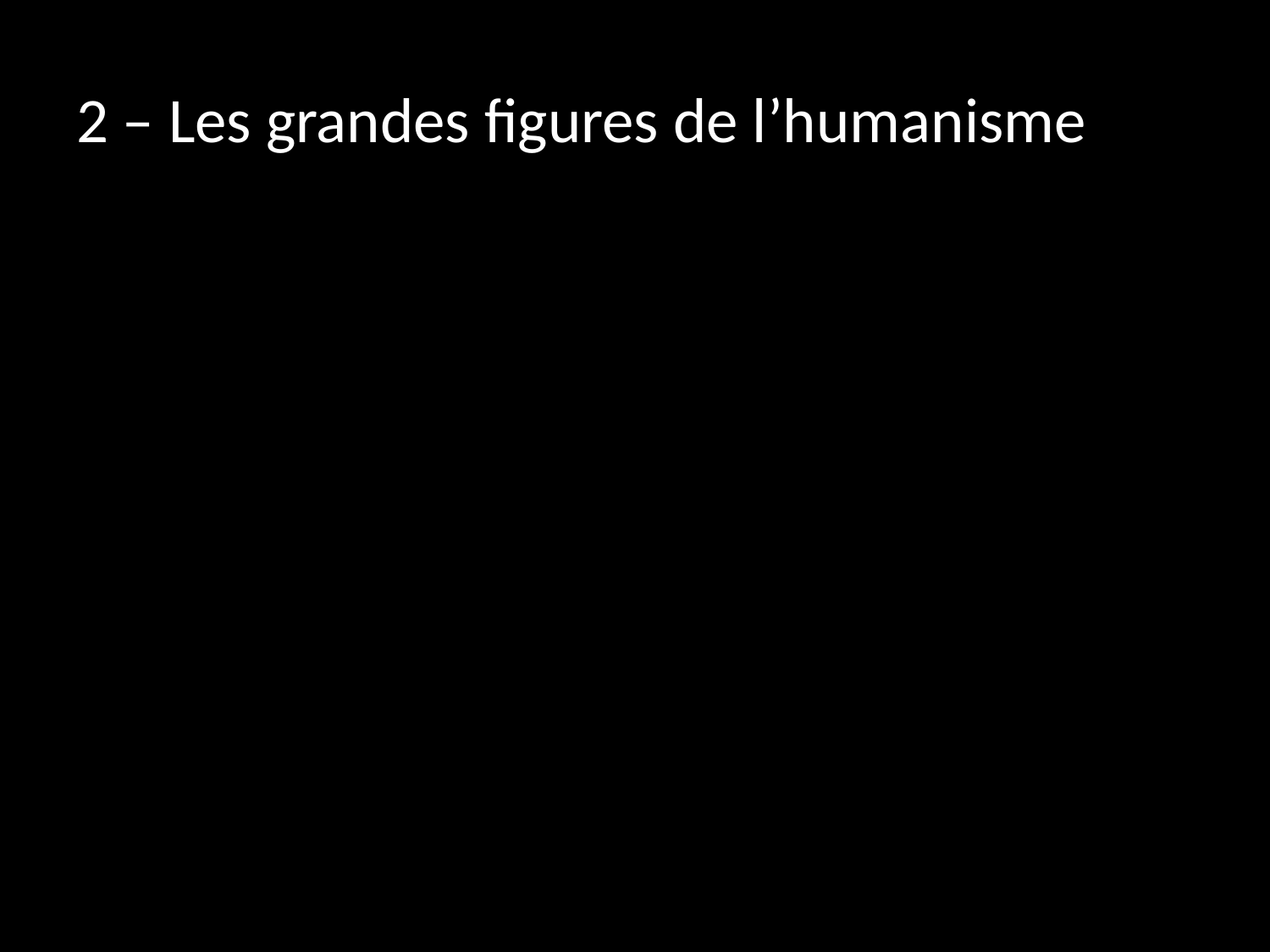

# 2 – Les grandes figures de l’humanisme